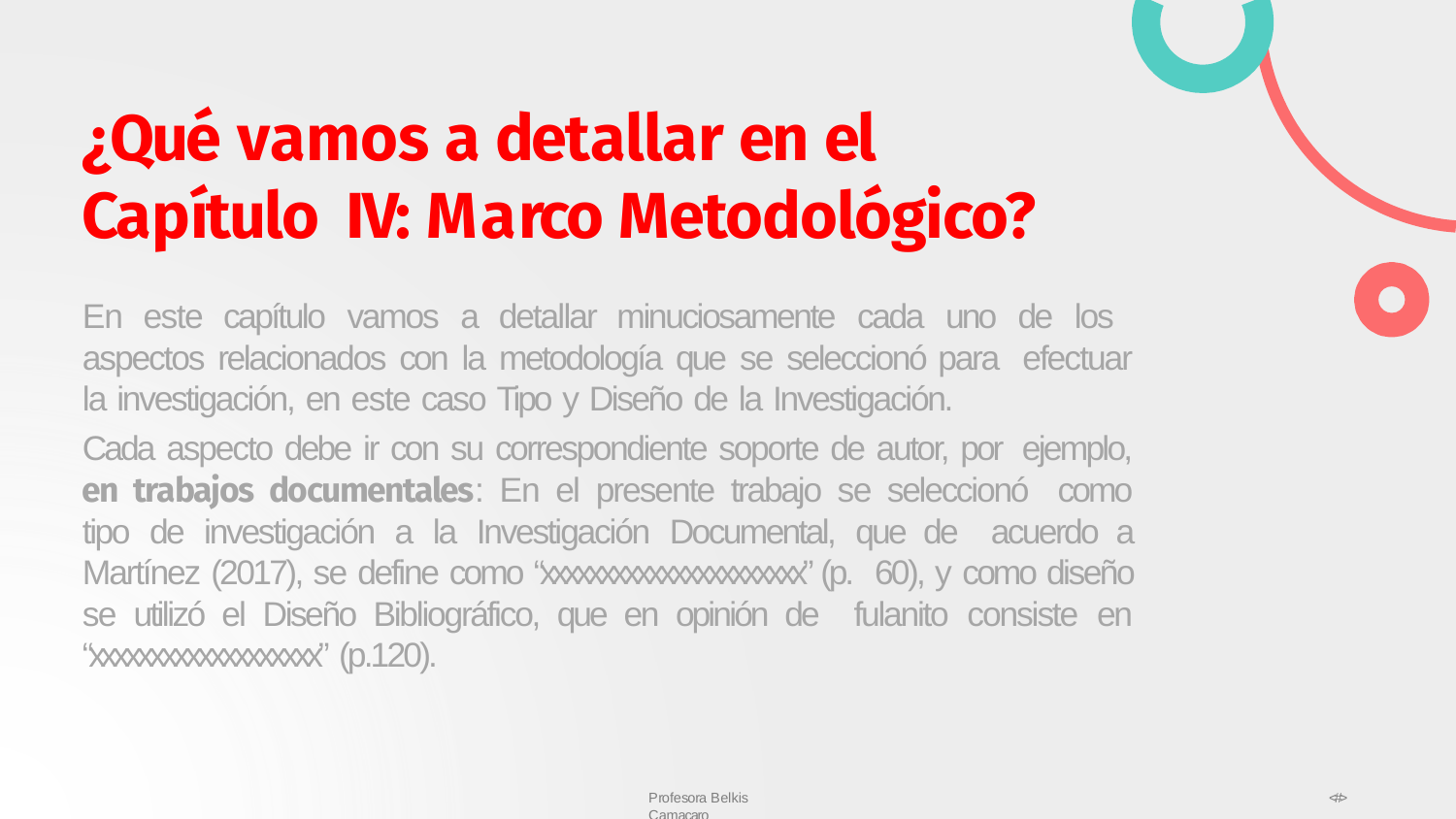

# ¿Qué vamos a detallar en el Capítulo  IV: Marco Metodológico?
En este capítulo vamos a detallar minuciosamente cada uno de los  aspectos relacionados con la metodología que se seleccionó para  efectuar la investigación, en este caso Tipo y Diseño de la Investigación.
Cada aspecto debe ir con su correspondiente soporte de autor, por  ejemplo, en trabajos documentales: En el presente trabajo se seleccionó  como tipo de investigación a la Investigación Documental, que de  acuerdo a Martínez (2017), se define como “xxxxxxxxxxxxxxxxxxxxxx” (p.  60), y como diseño se utilizó el Diseño Bibliográfico, que en opinión de  fulanito consiste en “xxxxxxxxxxxxxxxxxxx” (p.120).
Profesora Belkis Camacaro
<#>